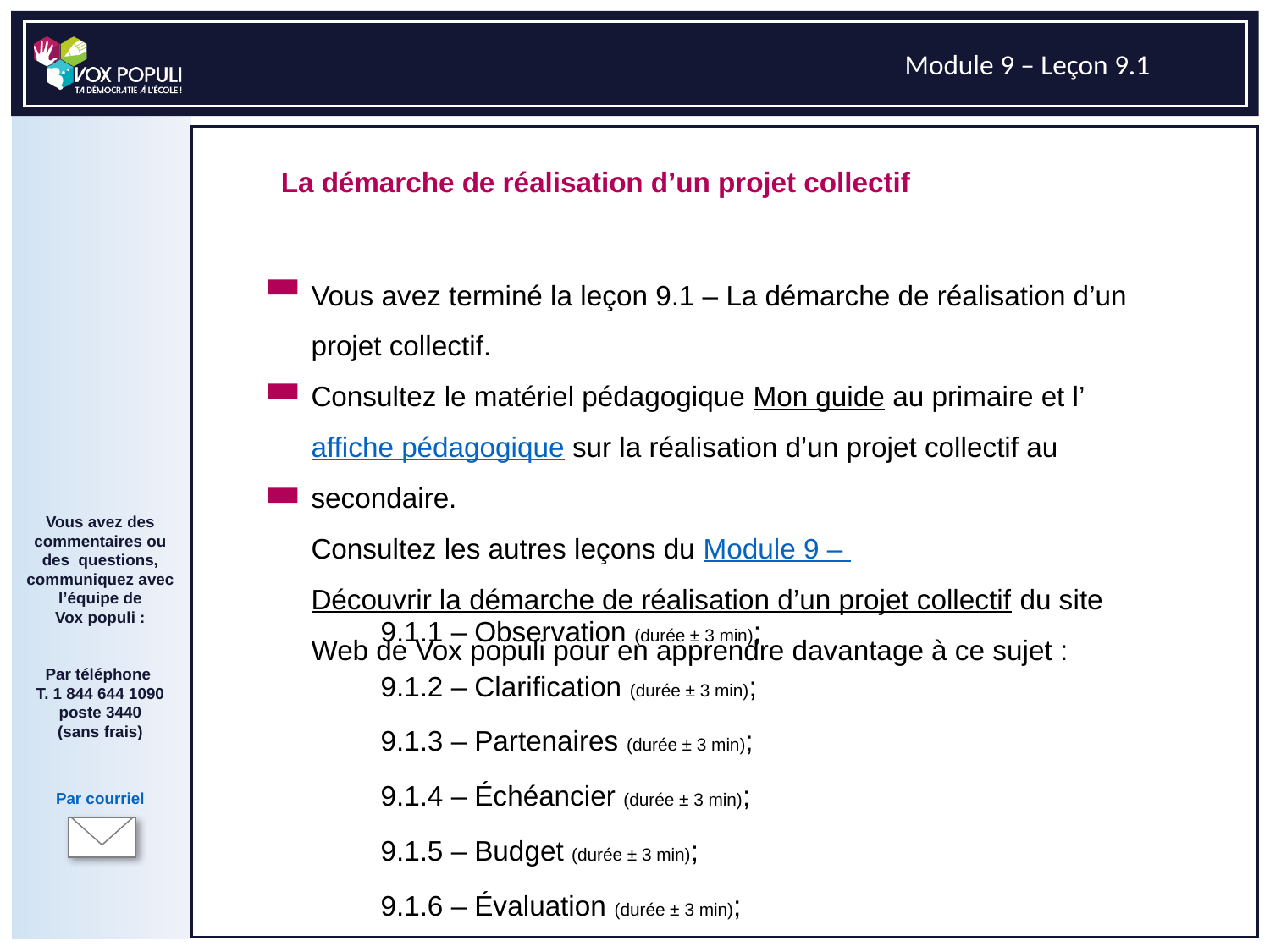

# Vous avez terminé la leçon 9.1 – La démarche de réalisation d’un projet collectif. Consultez le matériel pédagogique Mon guide au primaire et l’affiche pédagogique sur la réalisation d’un projet collectif au secondaire. Consultez les autres leçons du Module 9 – Découvrir la démarche de réalisation d’un projet collectif du site Web de Vox populi pour en apprendre davantage à ce sujet :

9.1.1 – Observation (durée ± 3 min);
9.1.2 – Clarification (durée ± 3 min);
9.1.3 – Partenaires (durée ± 3 min);
9.1.4 – Échéancier (durée ± 3 min);
9.1.5 – Budget (durée ± 3 min);
9.1.6 – Évaluation (durée ± 3 min);